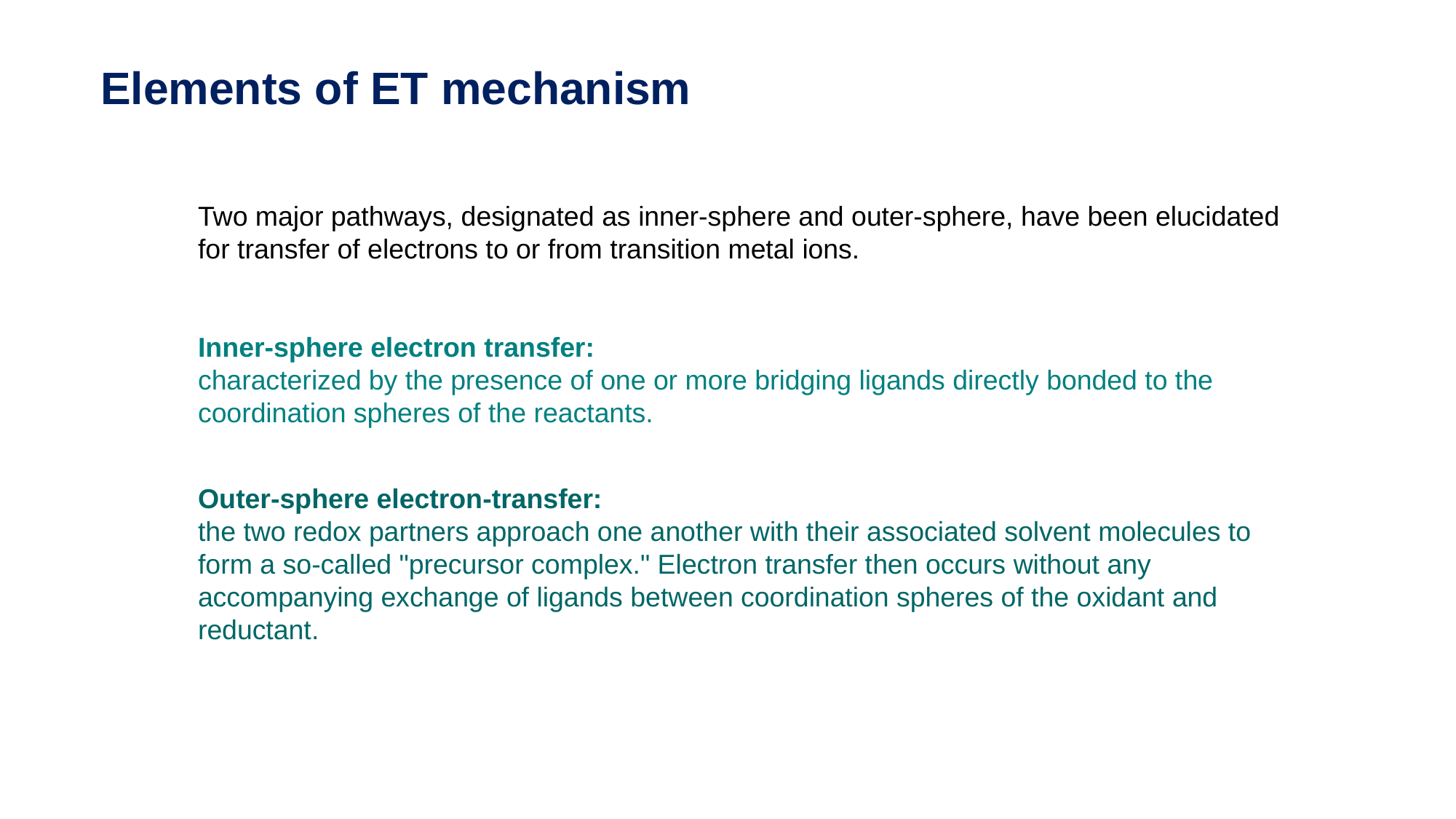

Elements of ET mechanism
Two major pathways, designated as inner-sphere and outer-sphere, have been elucidated for transfer of electrons to or from transition metal ions.

Inner-sphere electron transfer:
characterized by the presence of one or more bridging ligands directly bonded to the coordination spheres of the reactants.
Outer-sphere electron-transfer:
the two redox partners approach one another with their associated solvent molecules to form a so-called "precursor complex." Electron transfer then occurs without any accompanying exchange of ligands between coordination spheres of the oxidant and reductant.